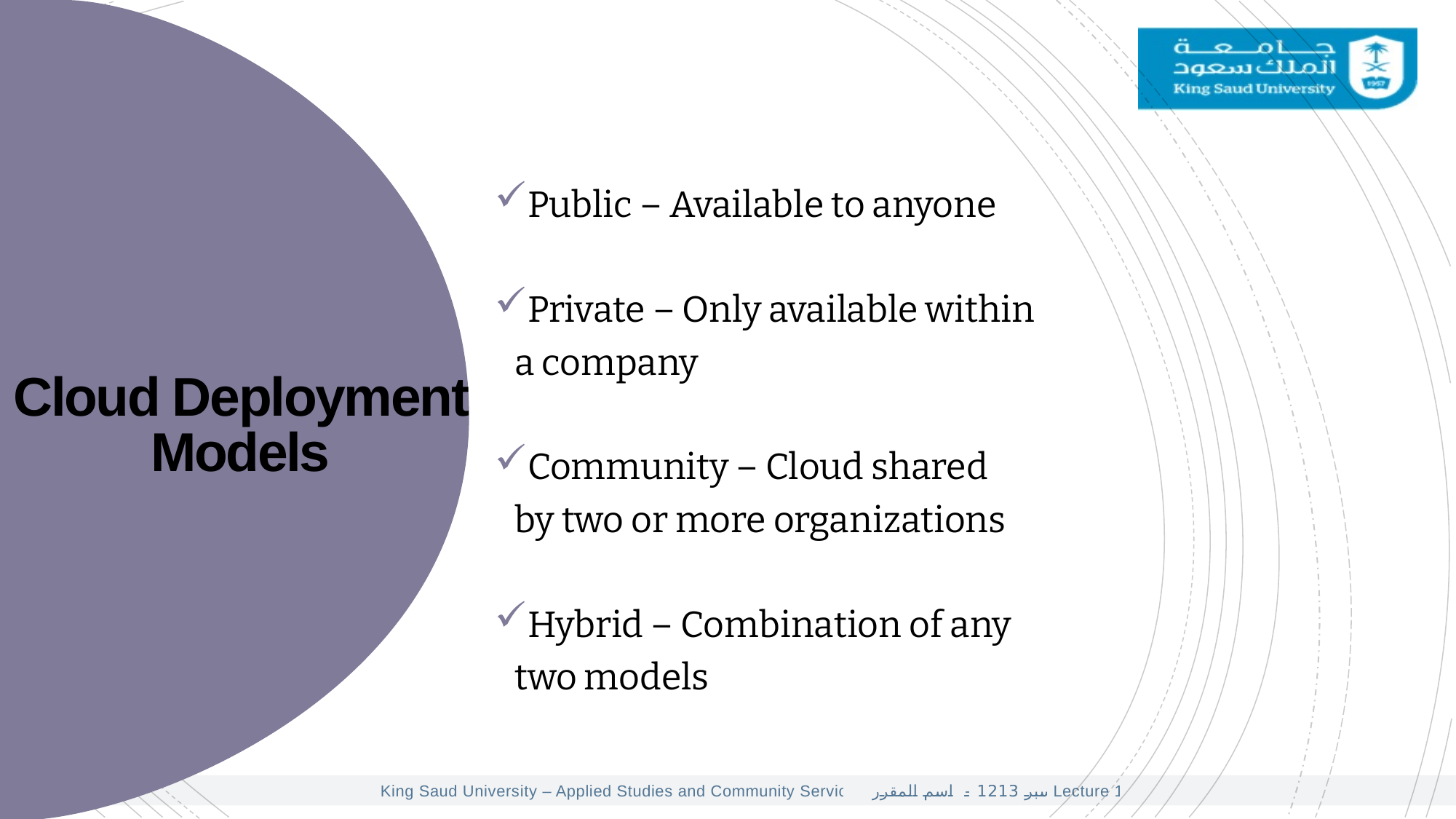

Public – Available to anyone

Private – Only available within a company

Community – Cloud shared by two or more organizations

Hybrid – Combination of any two models

Cloud Deployment Models